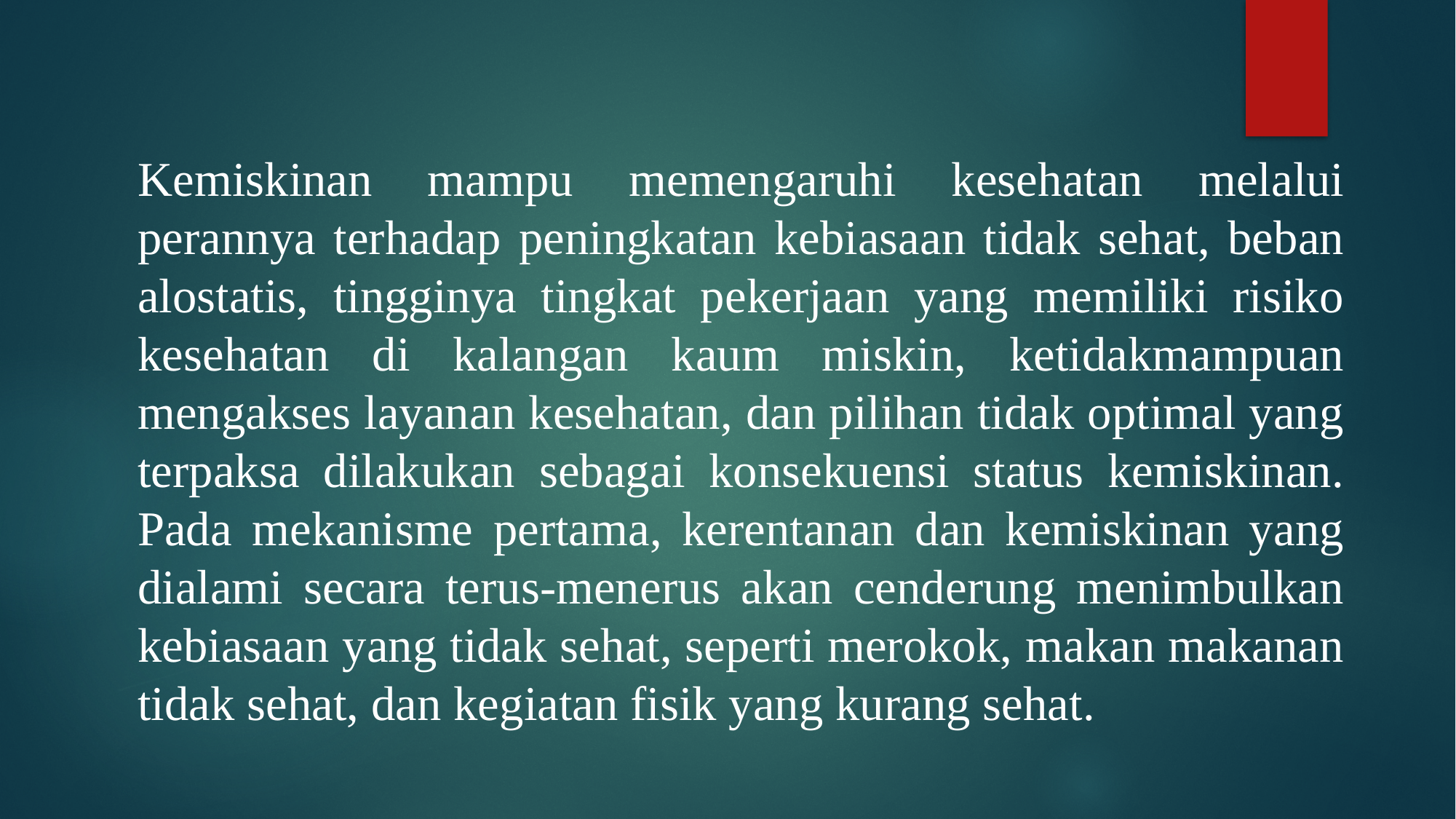

Kemiskinan mampu memengaruhi kesehatan melalui perannya terhadap peningkatan kebiasaan tidak sehat, beban alostatis, tingginya tingkat pekerjaan yang memiliki risiko kesehatan di kalangan kaum miskin, ketidakmampuan mengakses layanan kesehatan, dan pilihan tidak optimal yang terpaksa dilakukan sebagai konsekuensi status kemiskinan. Pada mekanisme pertama, kerentanan dan kemiskinan yang dialami secara terus-menerus akan cenderung menimbulkan kebiasaan yang tidak sehat, seperti merokok, makan makanan tidak sehat, dan kegiatan fisik yang kurang sehat.